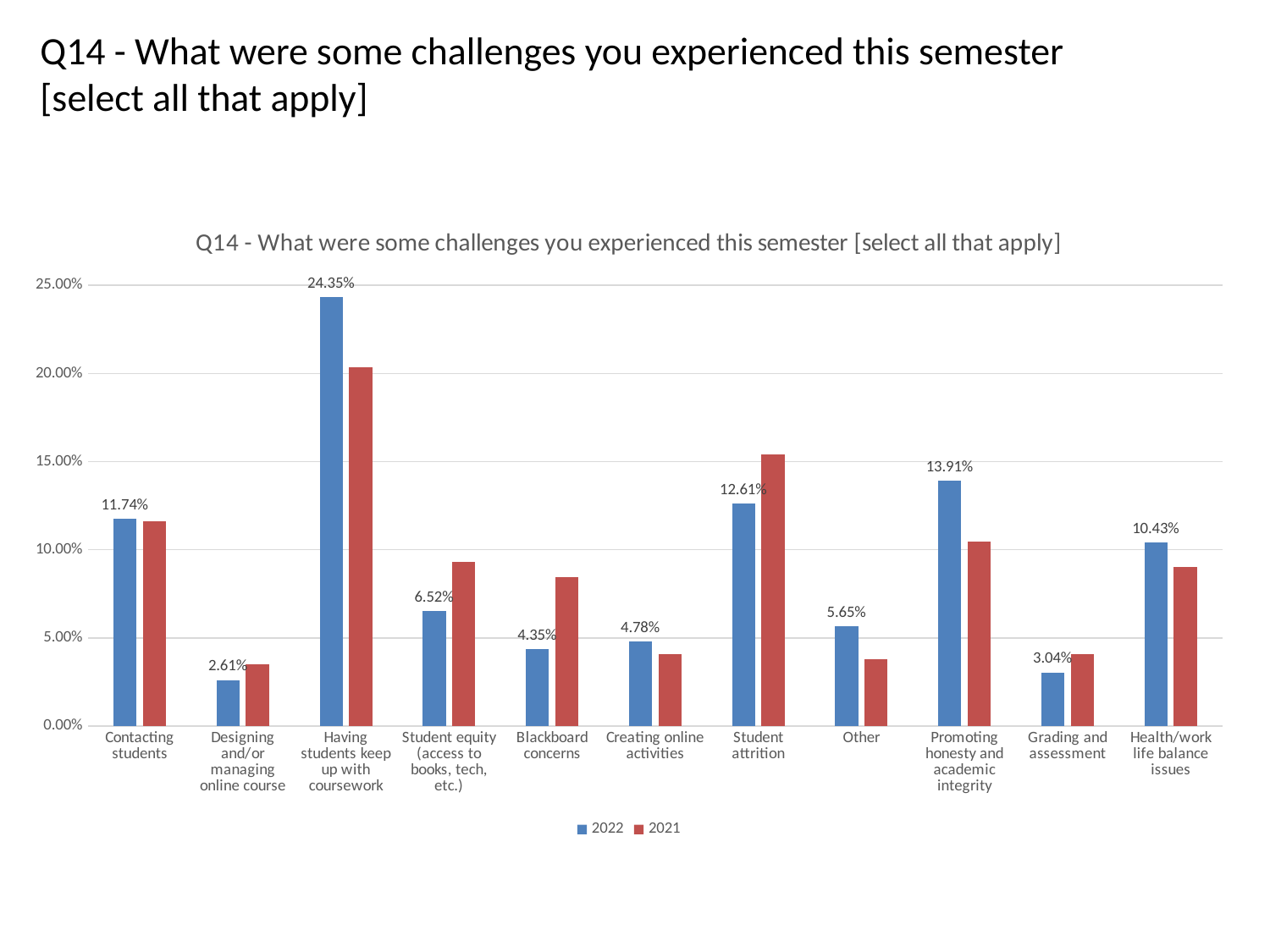

Q14 - What were some challenges you experienced this semester [select all that apply]

### Chart: Q14 - What were some challenges you experienced this semester [select all that apply]

| Category | 2022 | 2021 |
|---|---|---|
| Contacting students | 0.1174 | 0.1163 |
| Designing and/or managing online course | 0.0261 | 0.0349 |
| Having students keep up with coursework | 0.2435 | 0.2035 |
| Student equity (access to books, tech, etc.) | 0.0652 | 0.093 |
| Blackboard concerns | 0.0435 | 0.0843 |
| Creating online activities | 0.0478 | 0.0407 |
| Student attrition | 0.1261 | 0.1541 |
| Other | 0.0565 | 0.0378 |
| Promoting honesty and academic integrity | 0.1391 | 0.1047 |
| Grading and assessment | 0.0304 | 0.0407 |
| Health/work life balance issues | 0.1043 | 0.0901 |